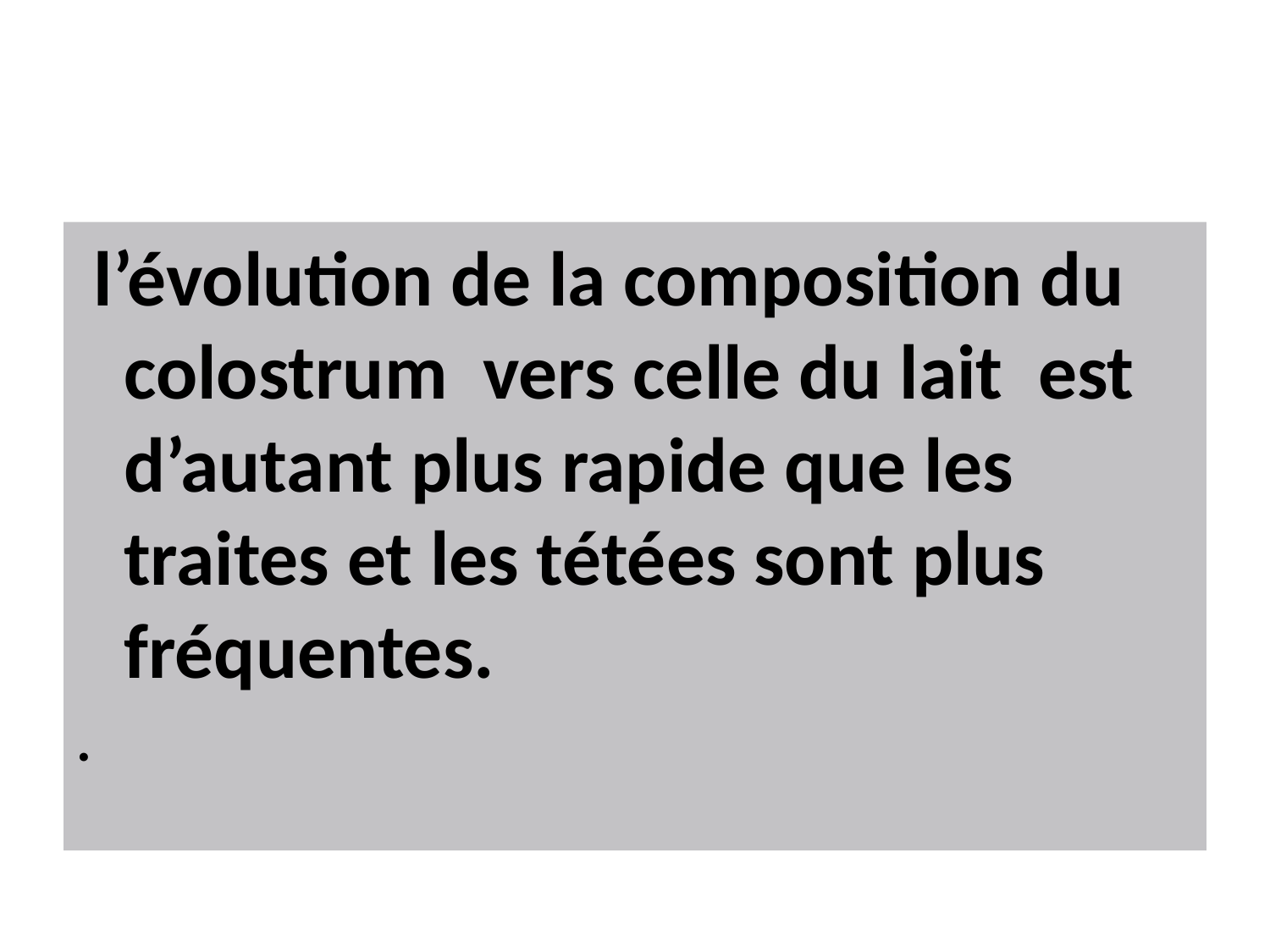

#
 l’évolution de la composition du  colostrum  vers celle du lait  est d’autant plus rapide que les traites et les tétées sont plus fréquentes.
.